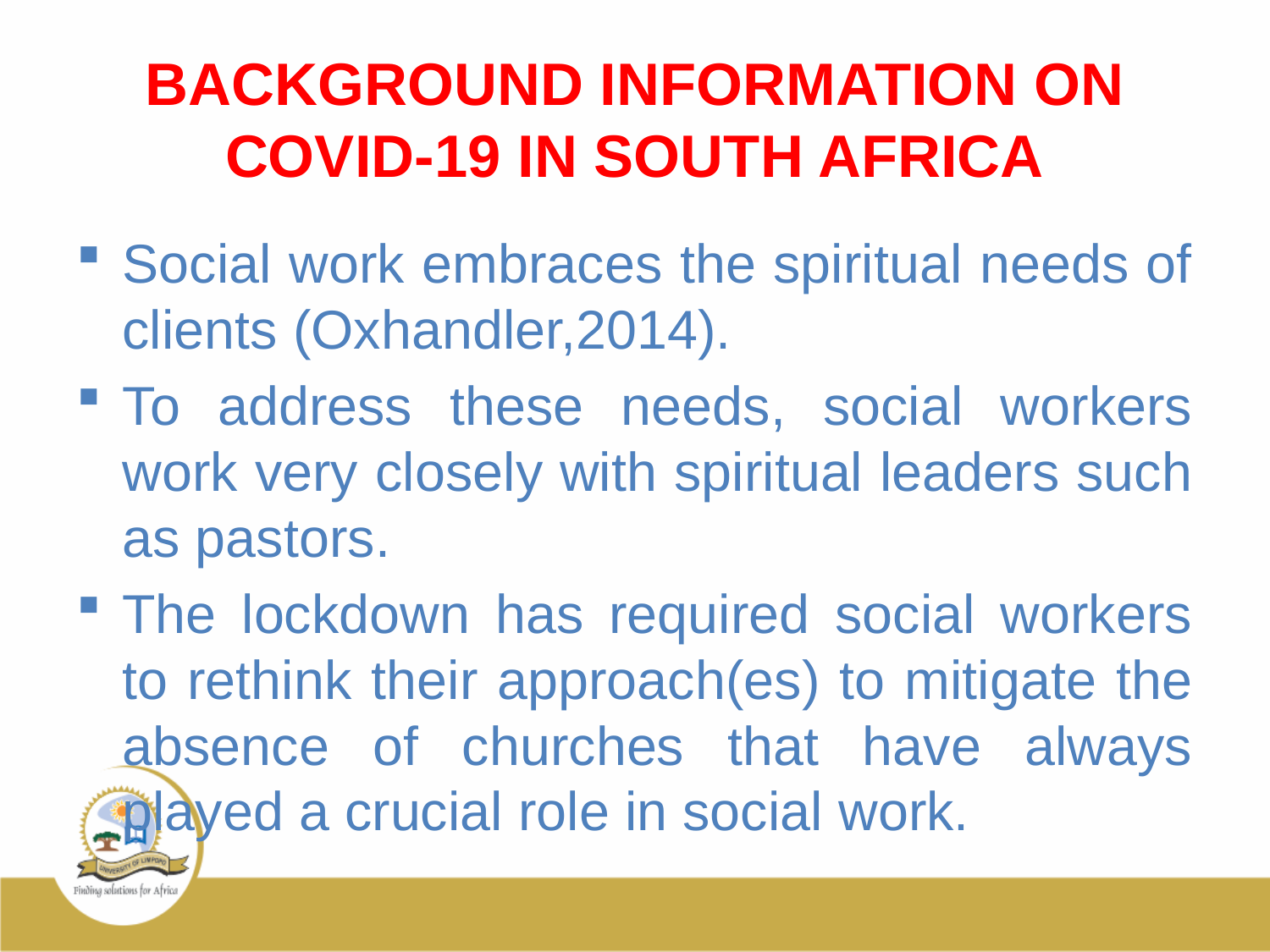

# BACKGROUND INFORMATION ON COVID-19 IN SOUTH AFRICA
Social work embraces the spiritual needs of clients (Oxhandler,2014).
To address these needs, social workers work very closely with spiritual leaders such as pastors.
The lockdown has required social workers to rethink their approach(es) to mitigate the absence of churches that have always played a crucial role in social work.